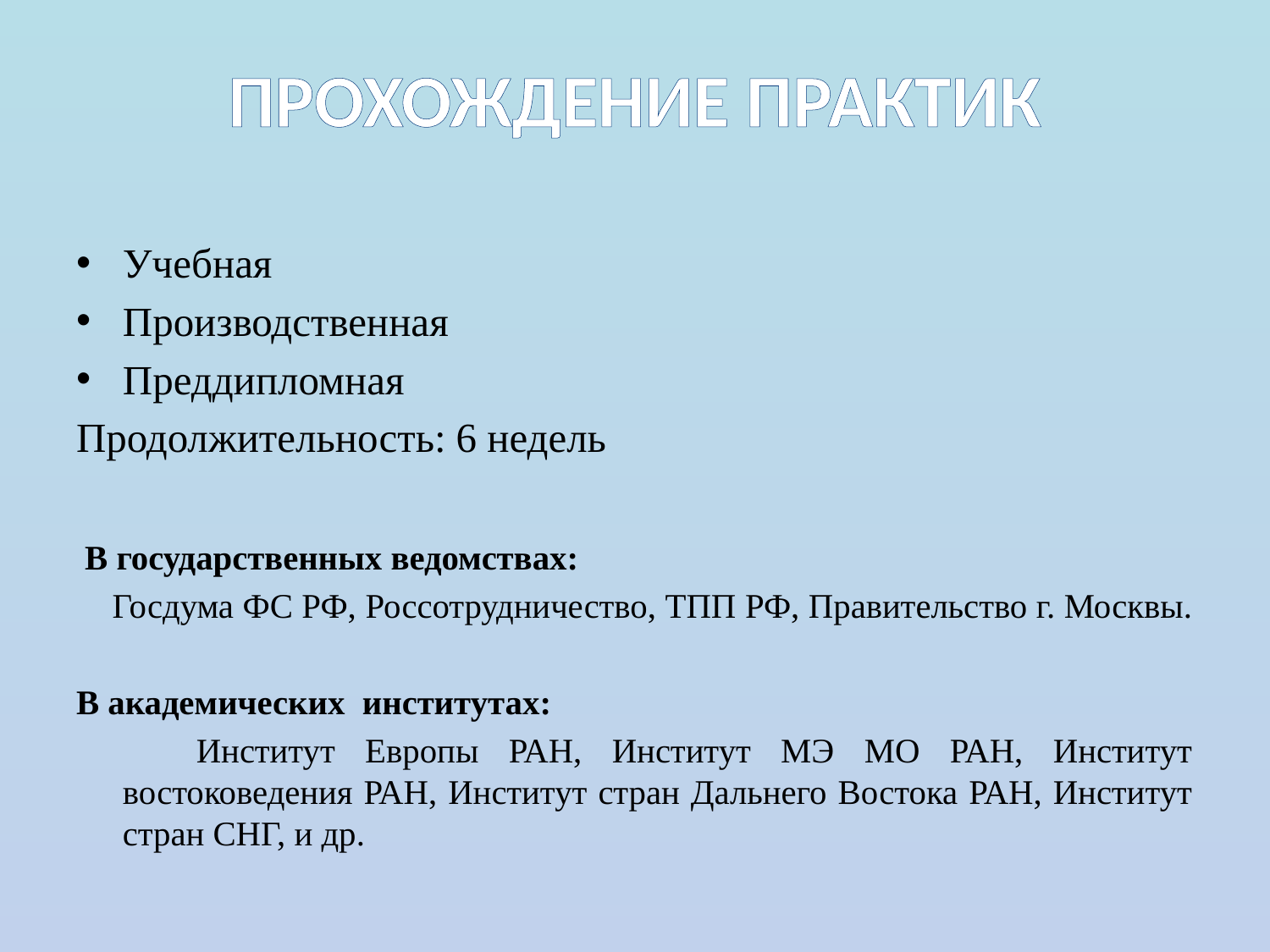

ПРОХОЖДЕНИЕ ПРАКТИК

Учебная
Производственная
Преддипломная
Продолжительность: 6 недель

 В государственных ведомствах:
    Госдума ФС РФ, Россотрудничество, ТПП РФ, Правительство г. Москвы.

В академических  институтах:
    Институт Европы РАН, Институт МЭ МО РАН, Институт востоковедения РАН, Институт стран Дальнего Востока РАН, Институт стран СНГ, и др.